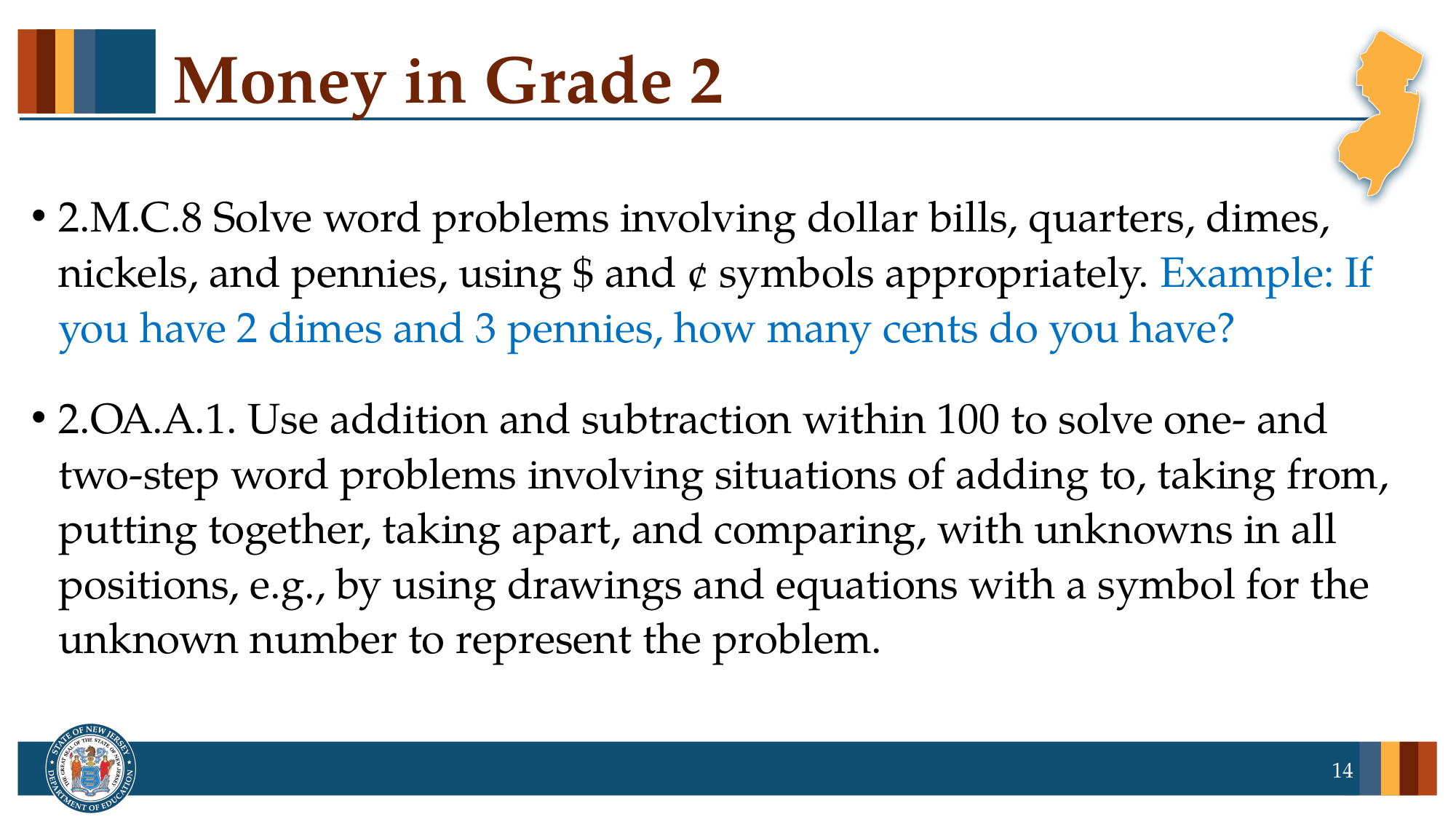

# Money in Grade 2
2.M.C.8 Solve word problems involving dollar bills, quarters, dimes, nickels, and pennies, using $ and ¢ symbols appropriately. Example: If you have 2 dimes and 3 pennies, how many cents do you have?
2.OA.A.1. Use addition and subtraction within 100 to solve one- and two-step word problems involving situations of adding to, taking from, putting together, taking apart, and comparing, with unknowns in all positions, e.g., by using drawings and equations with a symbol for the unknown number to represent the problem.
14